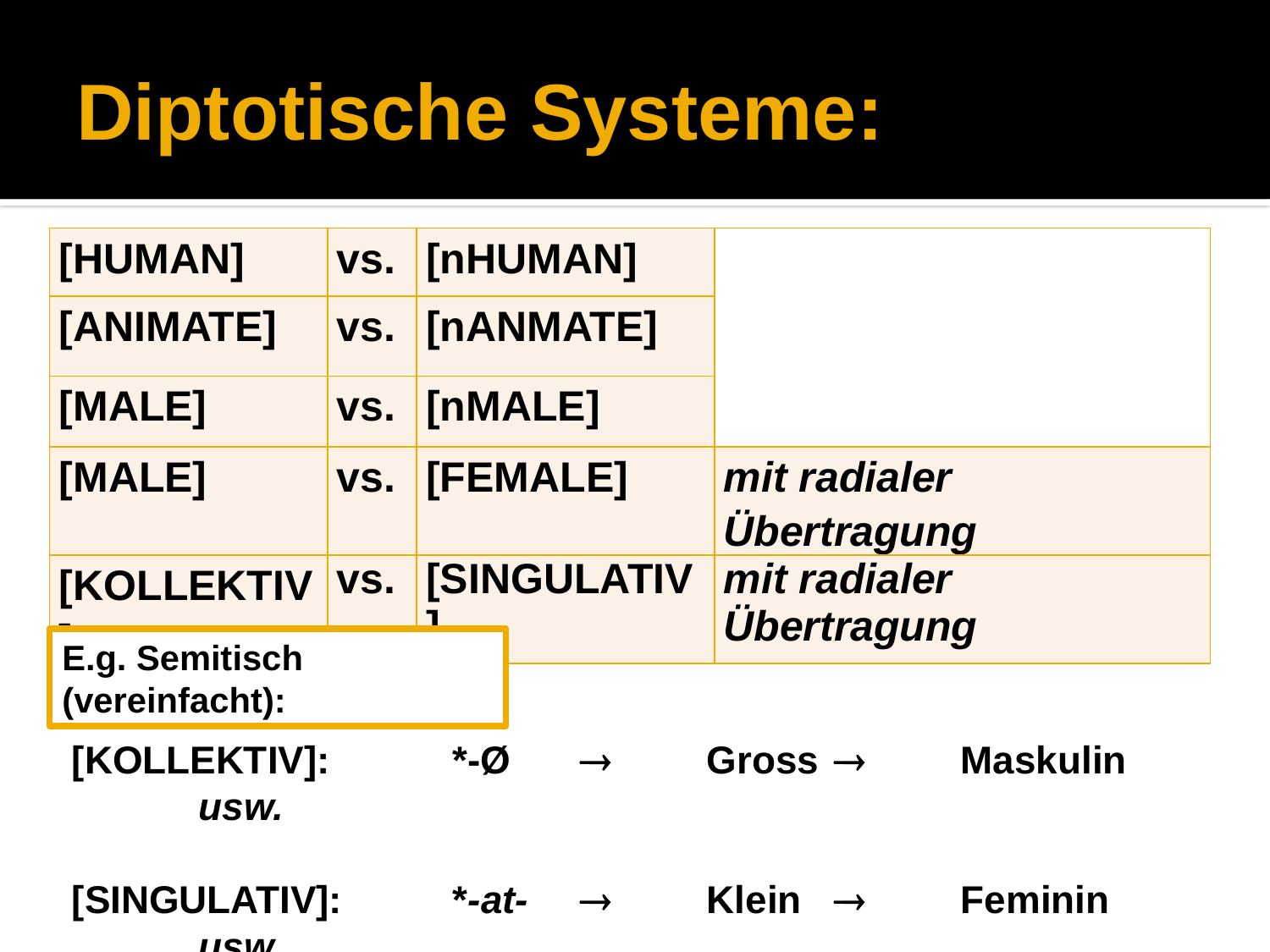

# Diptotische Systeme:
| [HUMAN] | vs. | [nHUMAN] |  |
| --- | --- | --- | --- |
| [ANIMATE] | vs. | [nANMATE] |  |
| [MALE] | vs. | [nMALE] |  |
| [MALE] | vs. | [FEMALE] | mit radialer Übertragung |
| [KOLLEKTIV] | vs. | [SINGULATIV] | mit radialer Übertragung |
E.g. Semitisch (vereinfacht):
[KOLLEKTIV]:	*-Ø	→	Gross	→ 	Maskulin	usw.

[SINGULATIV]:	*-at-	→	Klein	→	Feminin	usw.